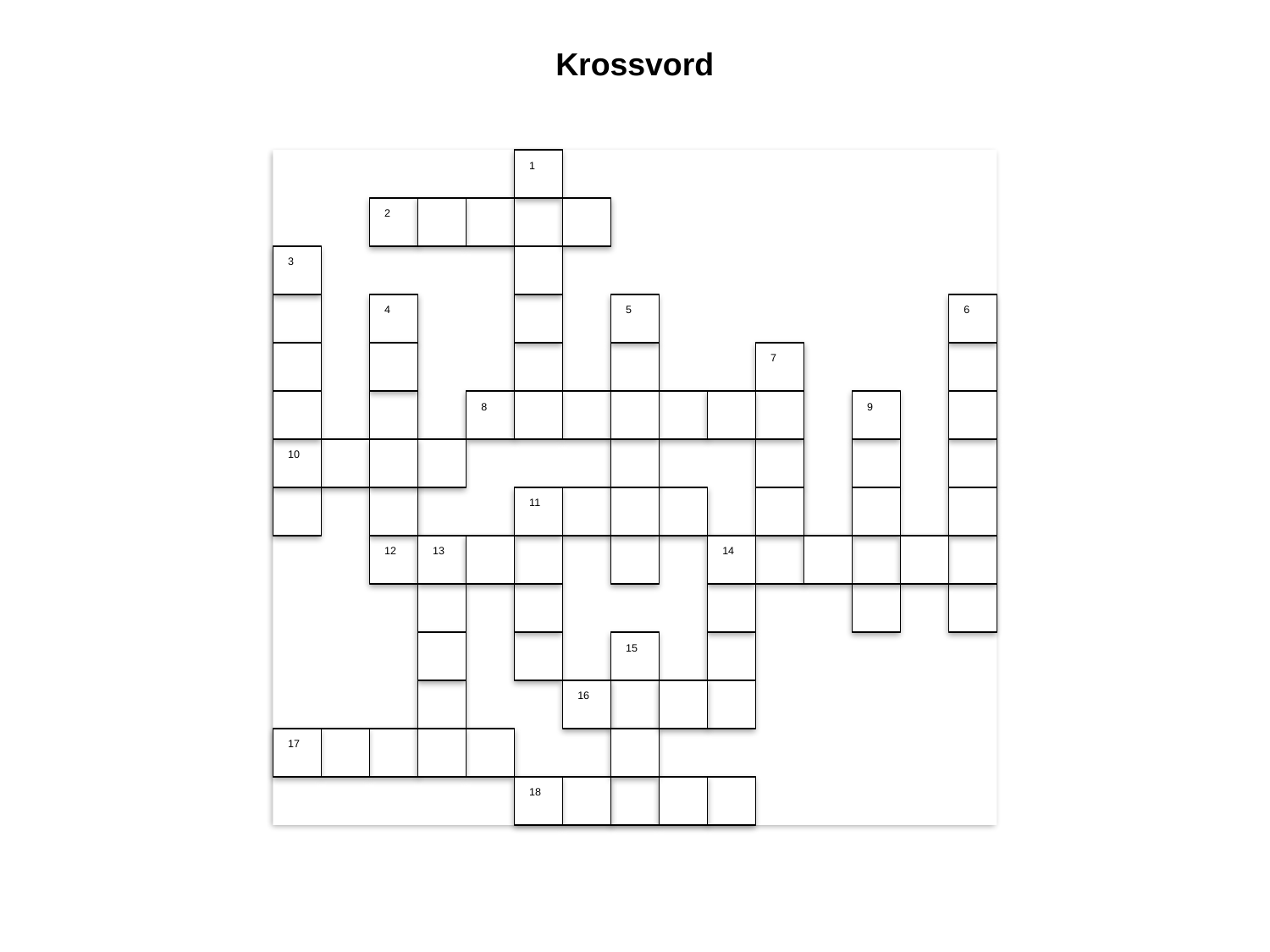

Krossvord

1

2

3

4
5
6

7

8
9

10

11

12
13
14

15

16

17

18